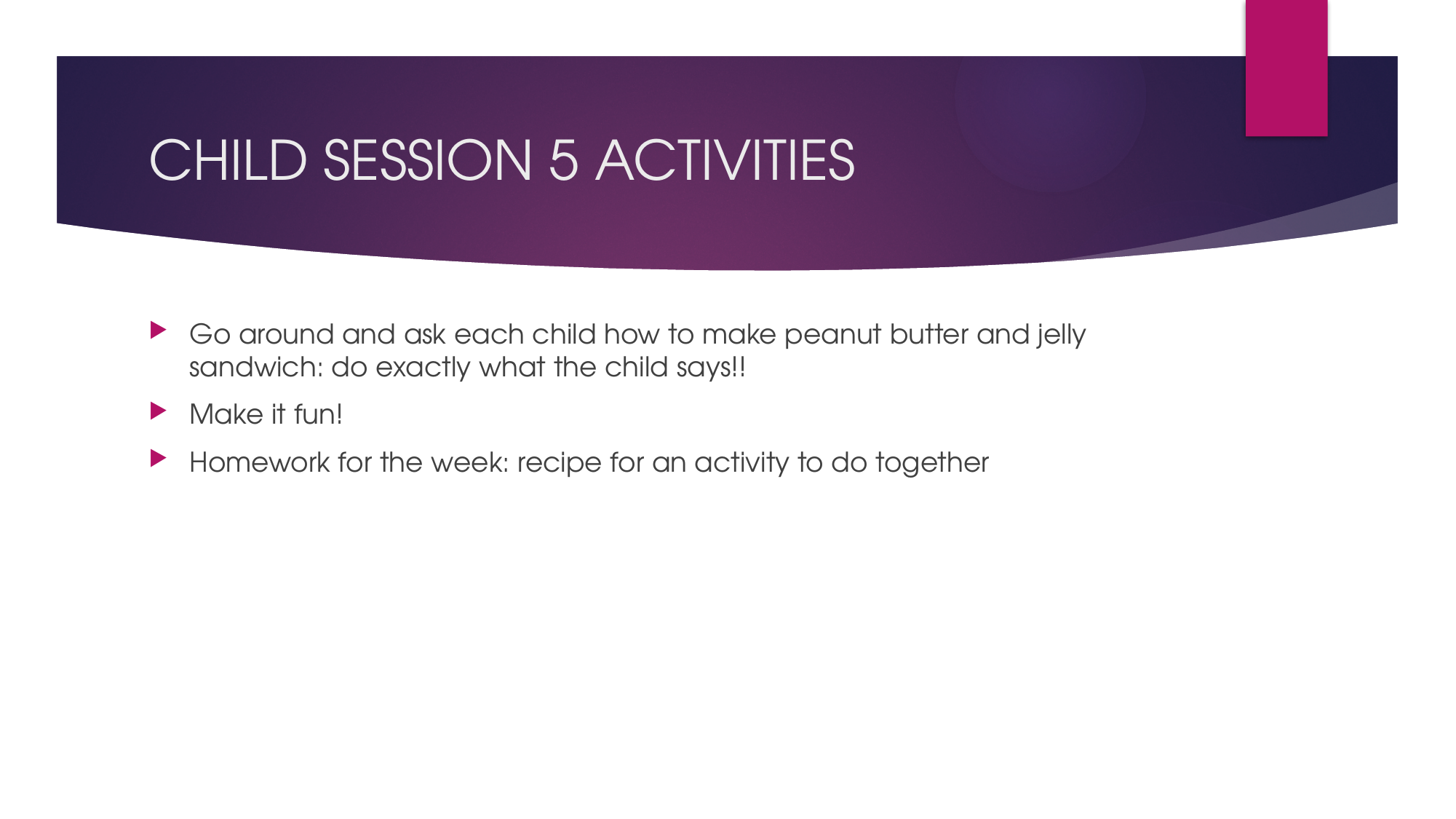

# CHILD SESSION 5 ACTIVITIES
Go around and ask each child how to make peanut butter and jelly sandwich: do exactly what the child says!!
Make it fun!
Homework for the week: recipe for an activity to do together